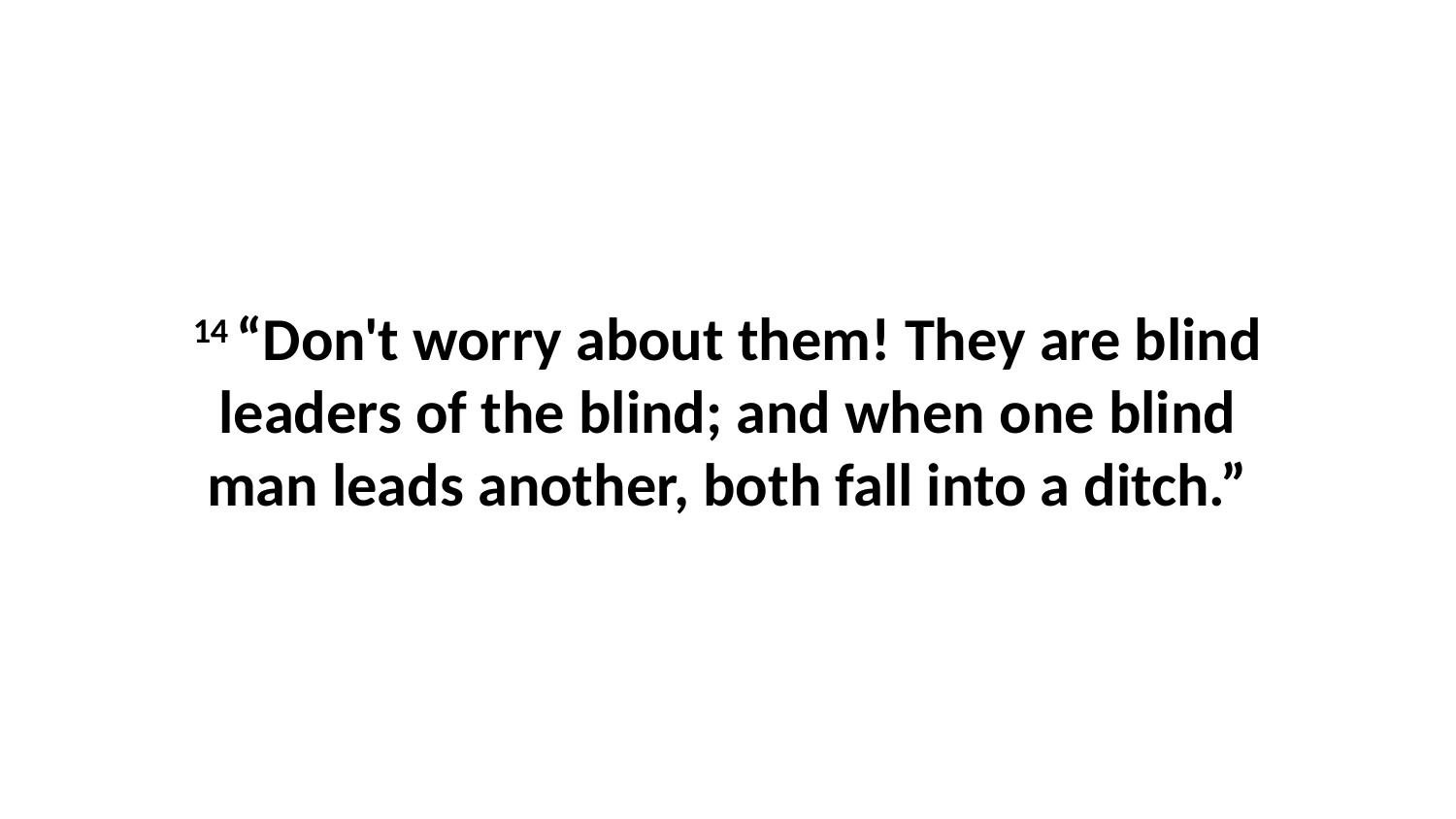

14 “Don't worry about them! They are blind leaders of the blind; and when one blind man leads another, both fall into a ditch.”